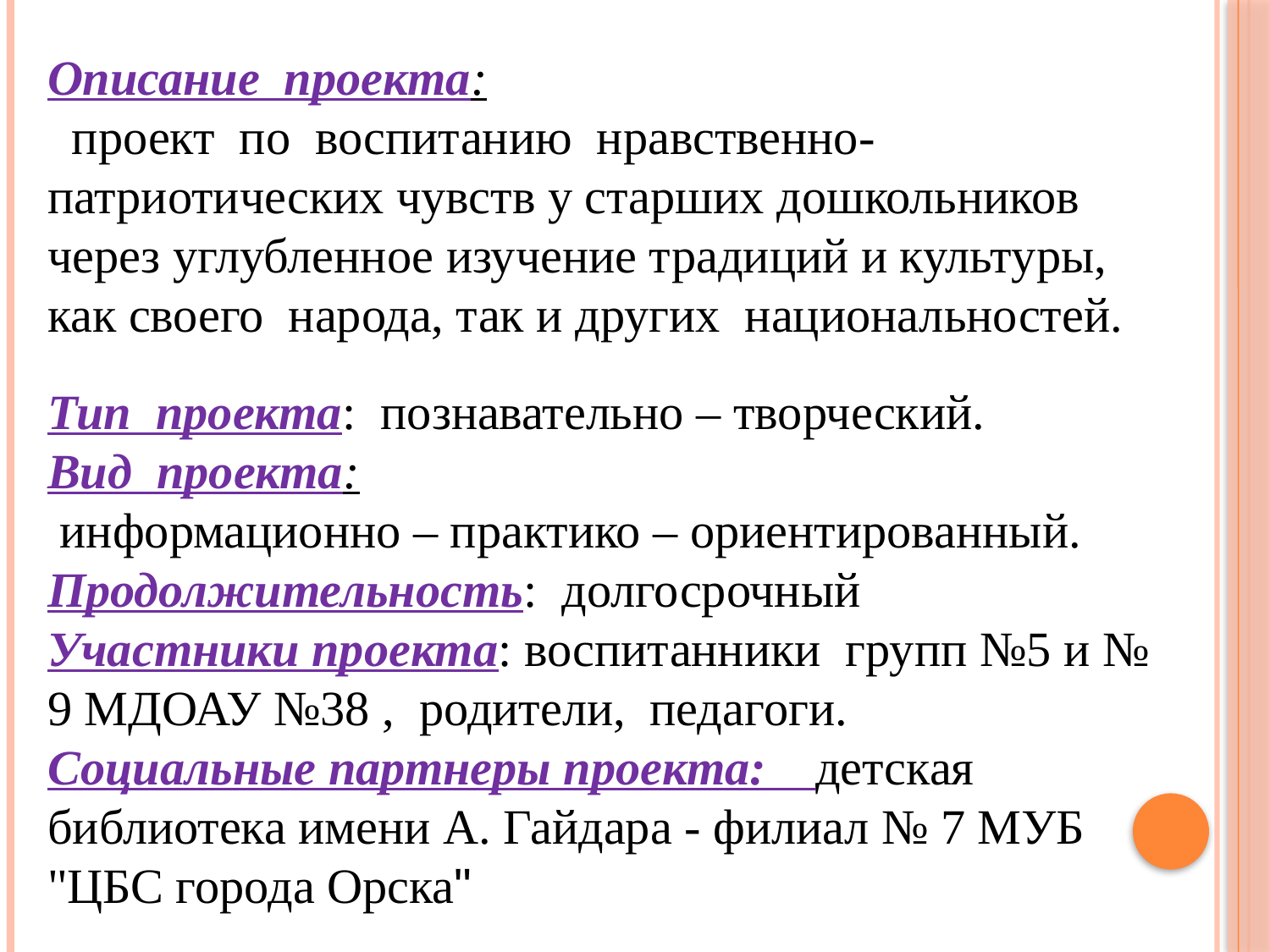

Описание  проекта:
  проект  по  воспитанию  нравственно-патриотических чувств у старших дошкольников через углубленное изучение традиций и культуры, как своего  народа, так и других  национальностей.

Тип  проекта:  познавательно – творческий.
Вид  проекта:
 информационно – практико – ориентированный.
Продолжительность:  долгосрочный
Участники проекта: воспитанники  групп №5 и № 9 МДОАУ №38 ,  родители,  педагоги.
Социальные партнеры проекта:    детская библиотека имени А. Гайдара - филиал № 7 МУБ "ЦБС города Орска"